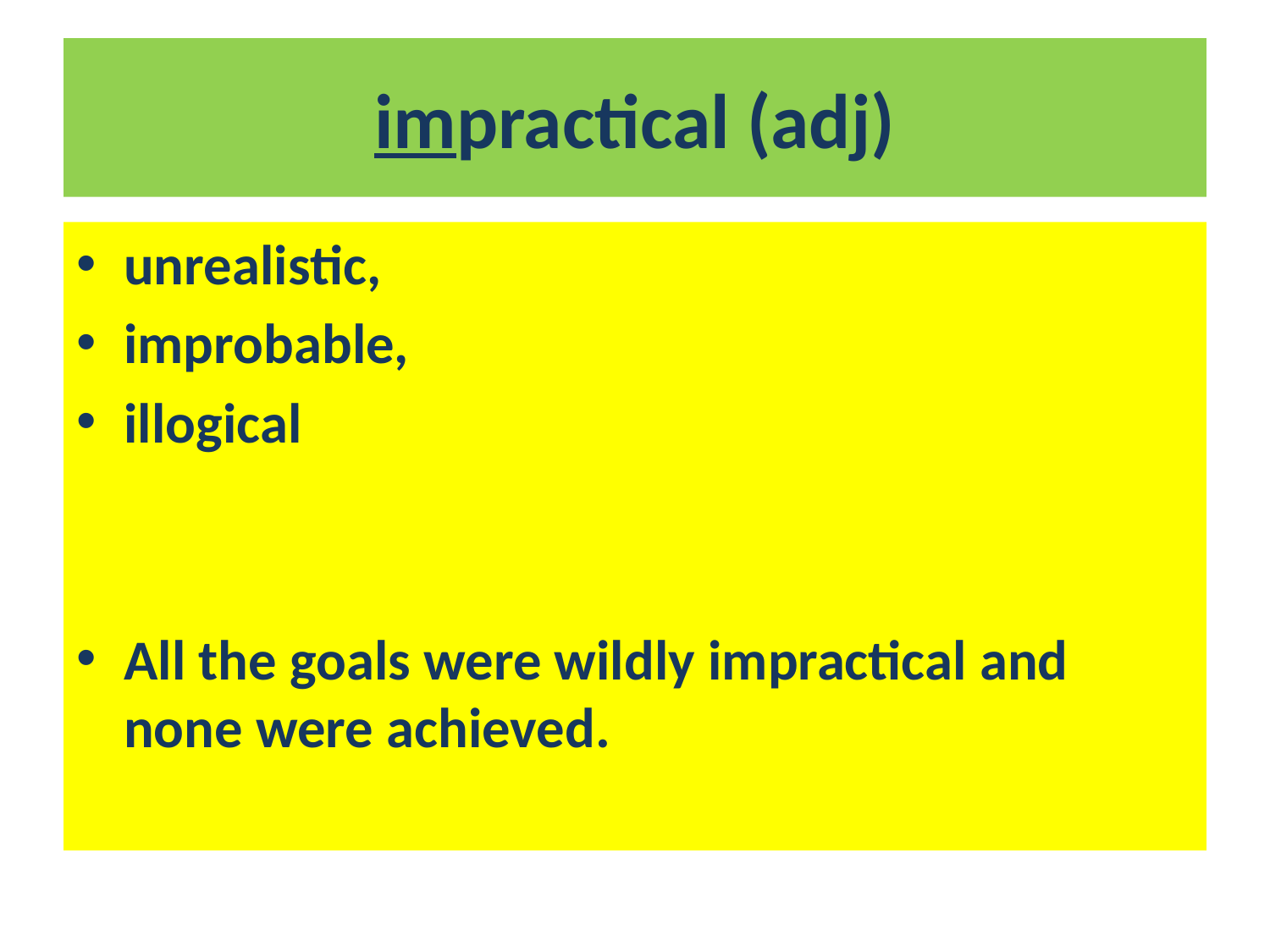

# impractical (adj)
unrealistic,
improbable,
illogical

All the goals were wildly impractical and none were achieved.